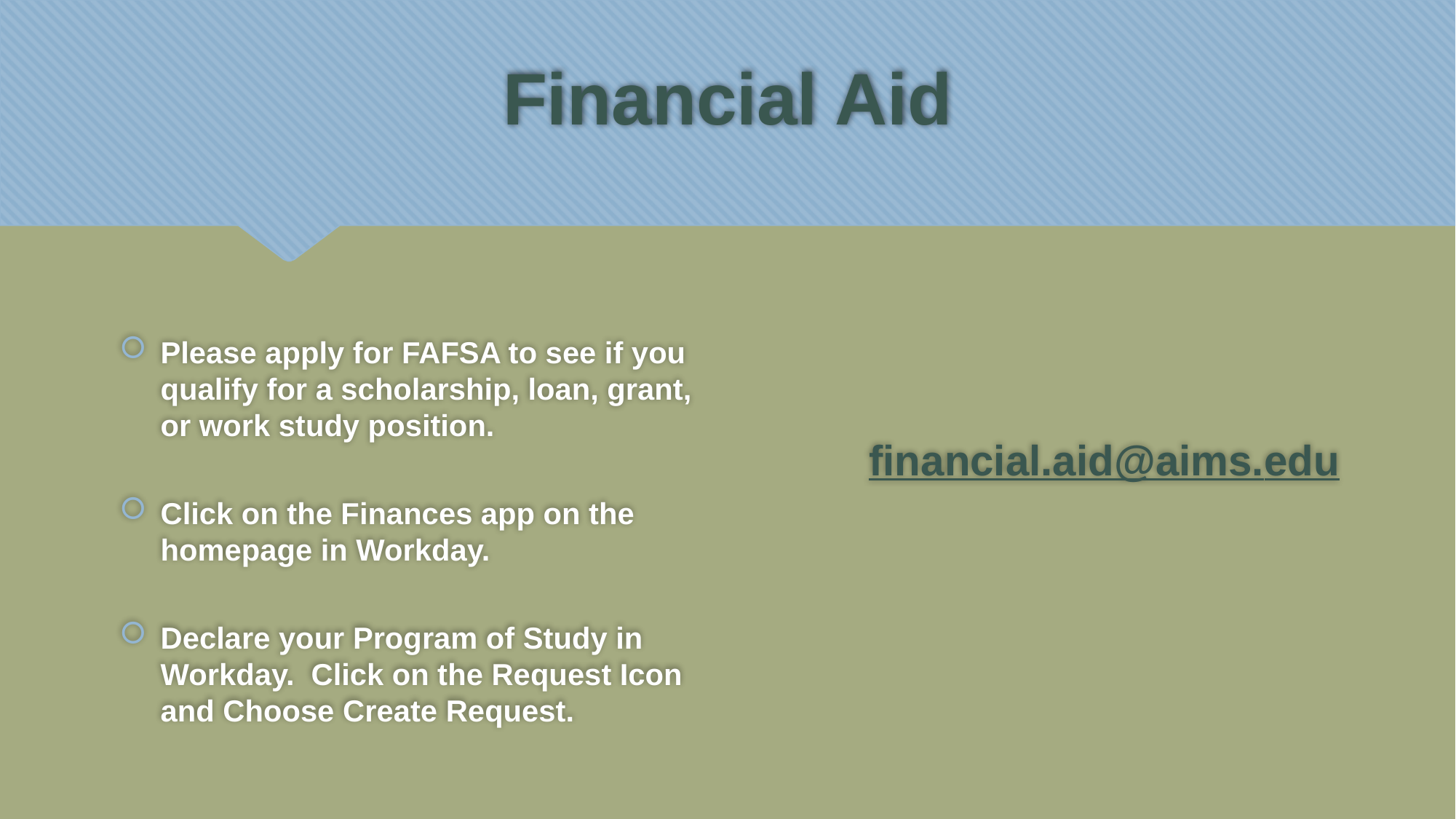

# Financial Aid
financial.aid@aims.edu

Please apply for FAFSA to see if you qualify for a scholarship, loan, grant, or work study position.
Click on the Finances app on the homepage in Workday.
Declare your Program of Study in Workday.  Click on the Request Icon and Choose Create Request.